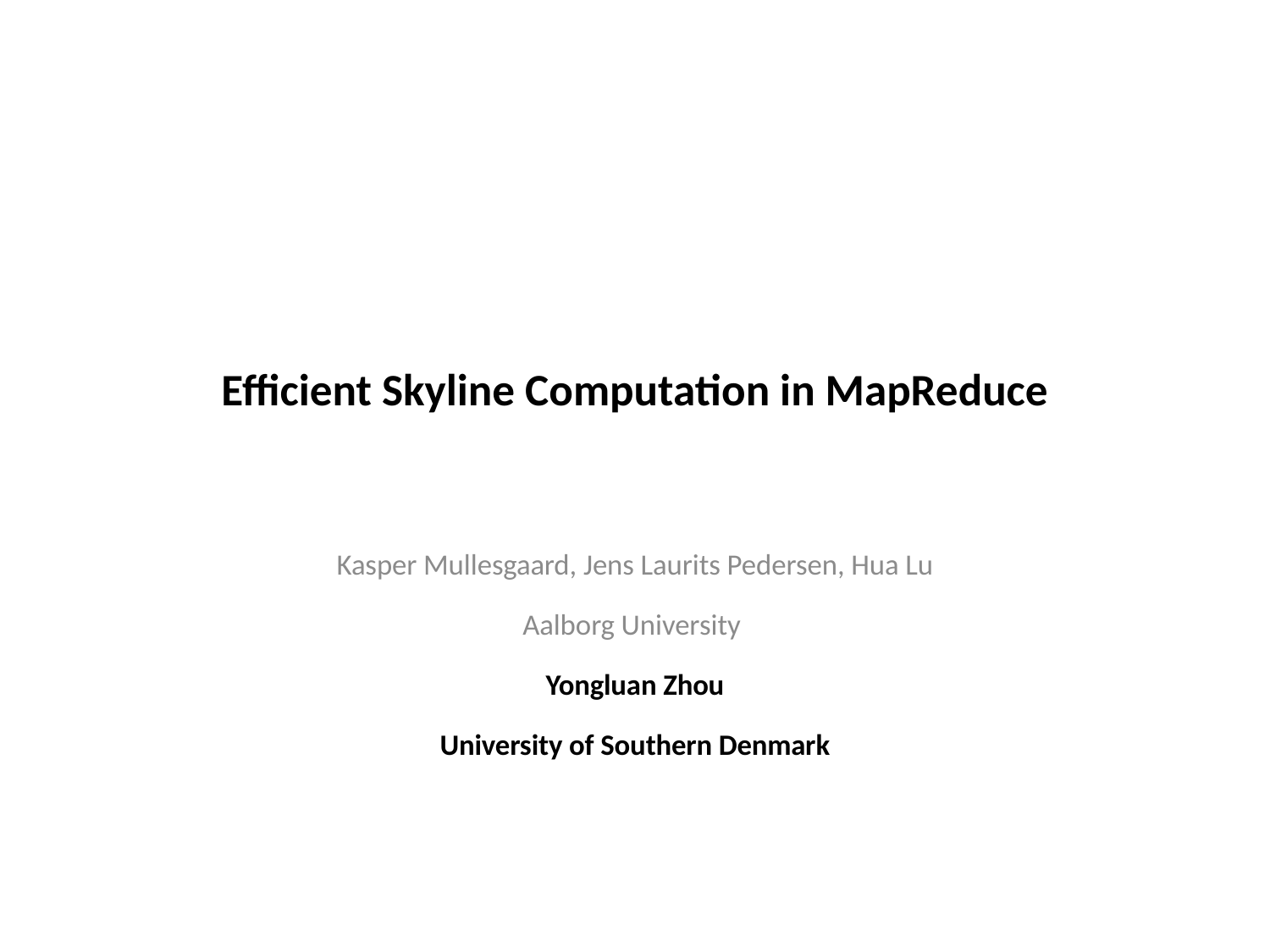

# Efficient Skyline Computation in MapReduce
Kasper Mullesgaard, Jens Laurits Pedersen, Hua Lu
Aalborg University
Yongluan Zhou
University of Southern Denmark